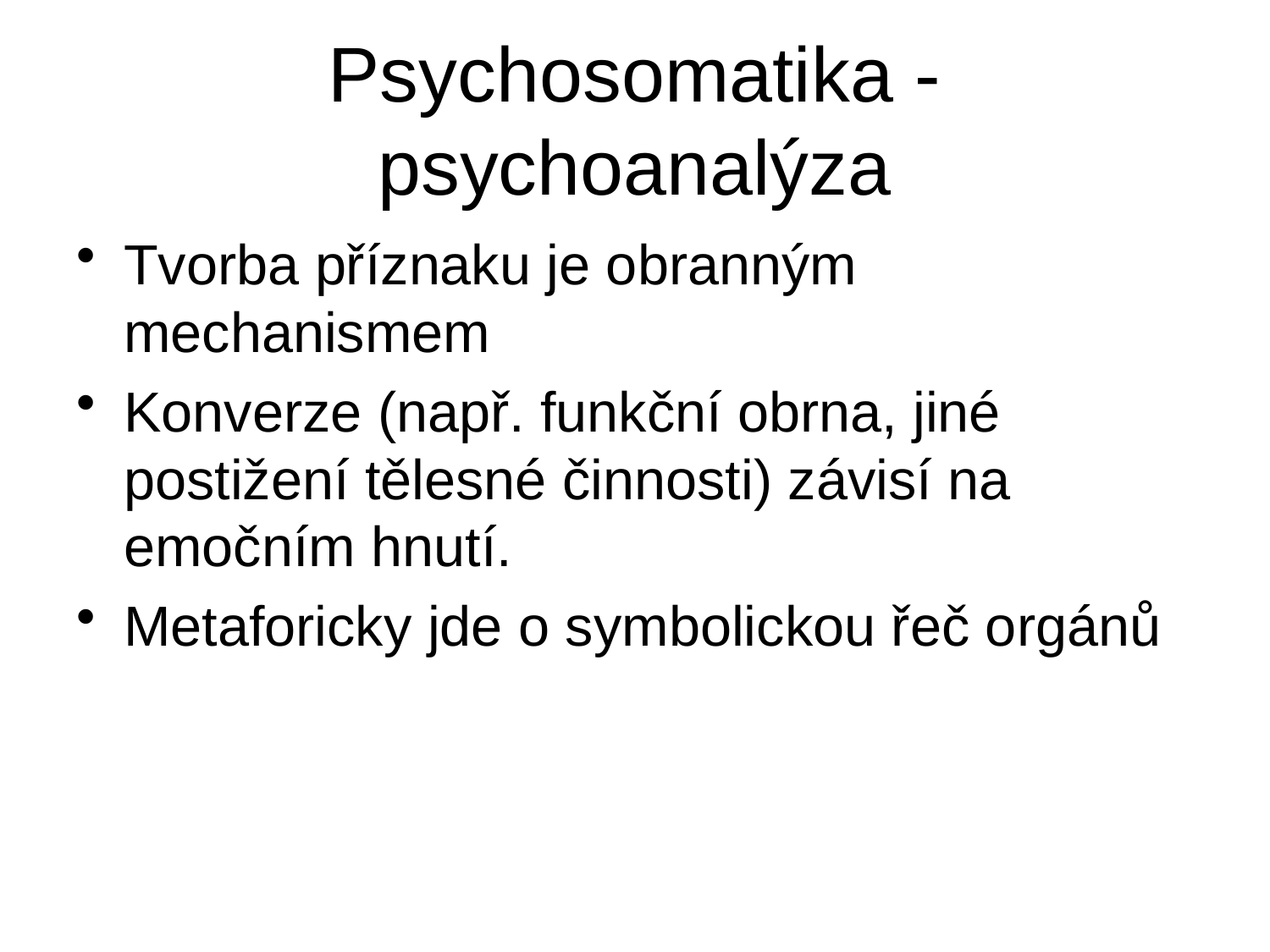

# Psychosomatika -psychoanalýza
Tvorba příznaku je obranným mechanismem
Konverze (např. funkční obrna, jiné postižení tělesné činnosti) závisí na emočním hnutí.
Metaforicky jde o symbolickou řeč orgánů